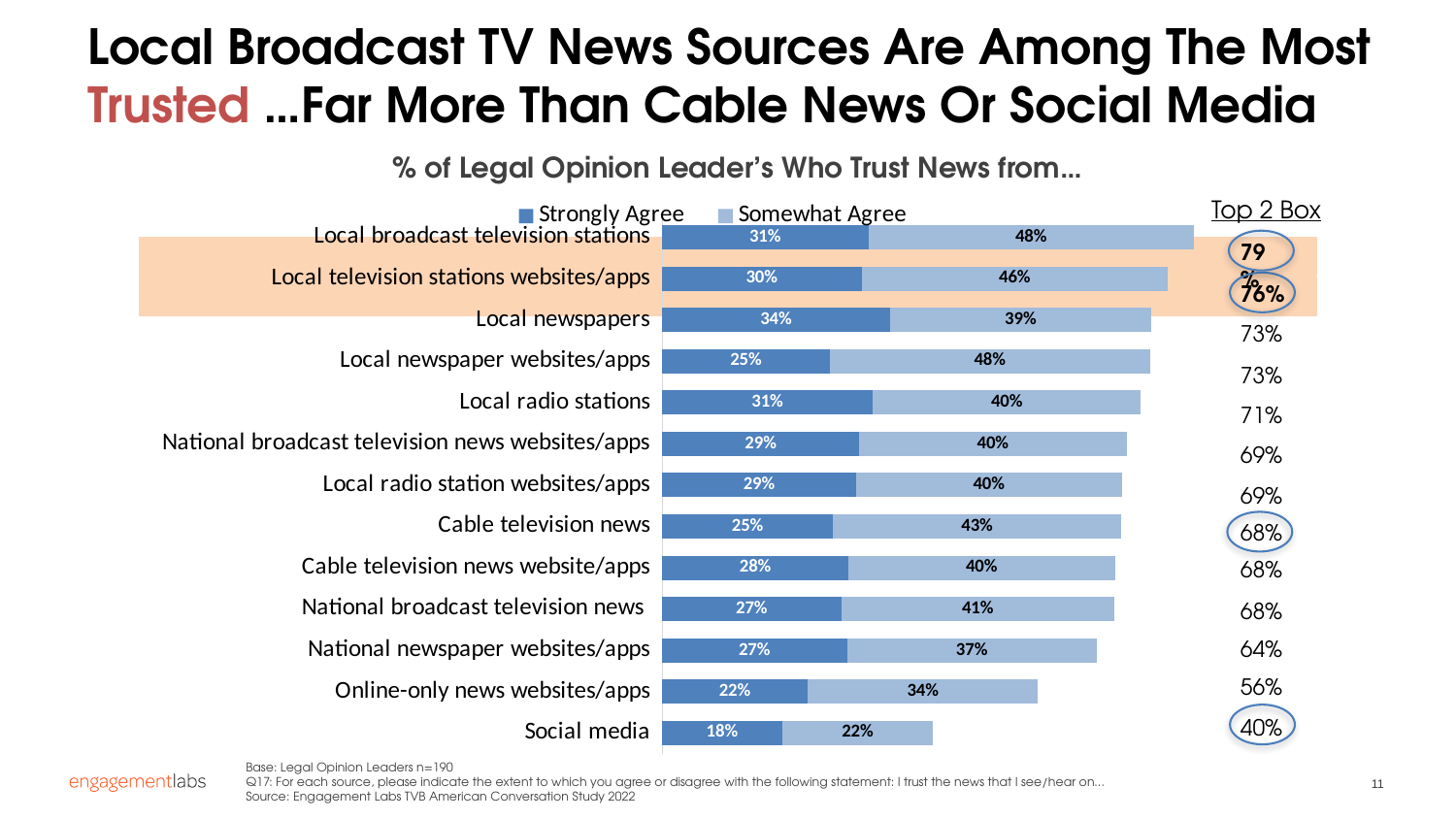

Local Broadcast TV News Sources Are Among The Most Trusted …Far More Than Cable News Or Social Media
% of Legal Opinion Leader’s Who Trust News from…

### Chart

| Category | Strongly Agree | Somewhat Agree |
|---|---|---|
| Local broadcast television stations  | 0.306544204591399 | 0.48375520966312 |
| Local television stations websites/apps  | 0.296191129659163 | 0.455620127002721 |
| Local newspapers  | 0.338893573130746 | 0.387532699987345 |
| Local newspaper websites/apps  | 0.249284111774657 | 0.475877016663521 |
| Local radio stations  | 0.312887515804766 | 0.398704960586513 |
| National broadcast television news websites/apps  | 0.292891627480741 | 0.397568456179621 |
| Local radio station websites/apps  | 0.288114935994108 | 0.395059197376098 |
| Cable television news  | 0.253813219015004 | 0.428793003392755 |
| Cable television news website/apps  | 0.276992324696259 | 0.3958321714288 |
| National broadcast television news   | 0.265817895320972 | 0.406632878718764 |
| National newspaper websites/apps  | 0.274479314769472 | 0.371578672257667 |
| Online-only news websites/apps  | 0.216272002663439 | 0.34239836589342 |
| Social media  | 0.178556146752354 | 0.224158248950585 |
Top 2 Box

79%

76%

73%
73%
71%
69%
69%
68%

68%
68%
64%
56%

40%
Base: Legal Opinion Leaders n=190
Q17: For each source, please indicate the extent to which you agree or disagree with the following statement: I trust the news that I see/hear on…
Source: Engagement Labs TVB American Conversation Study 2022